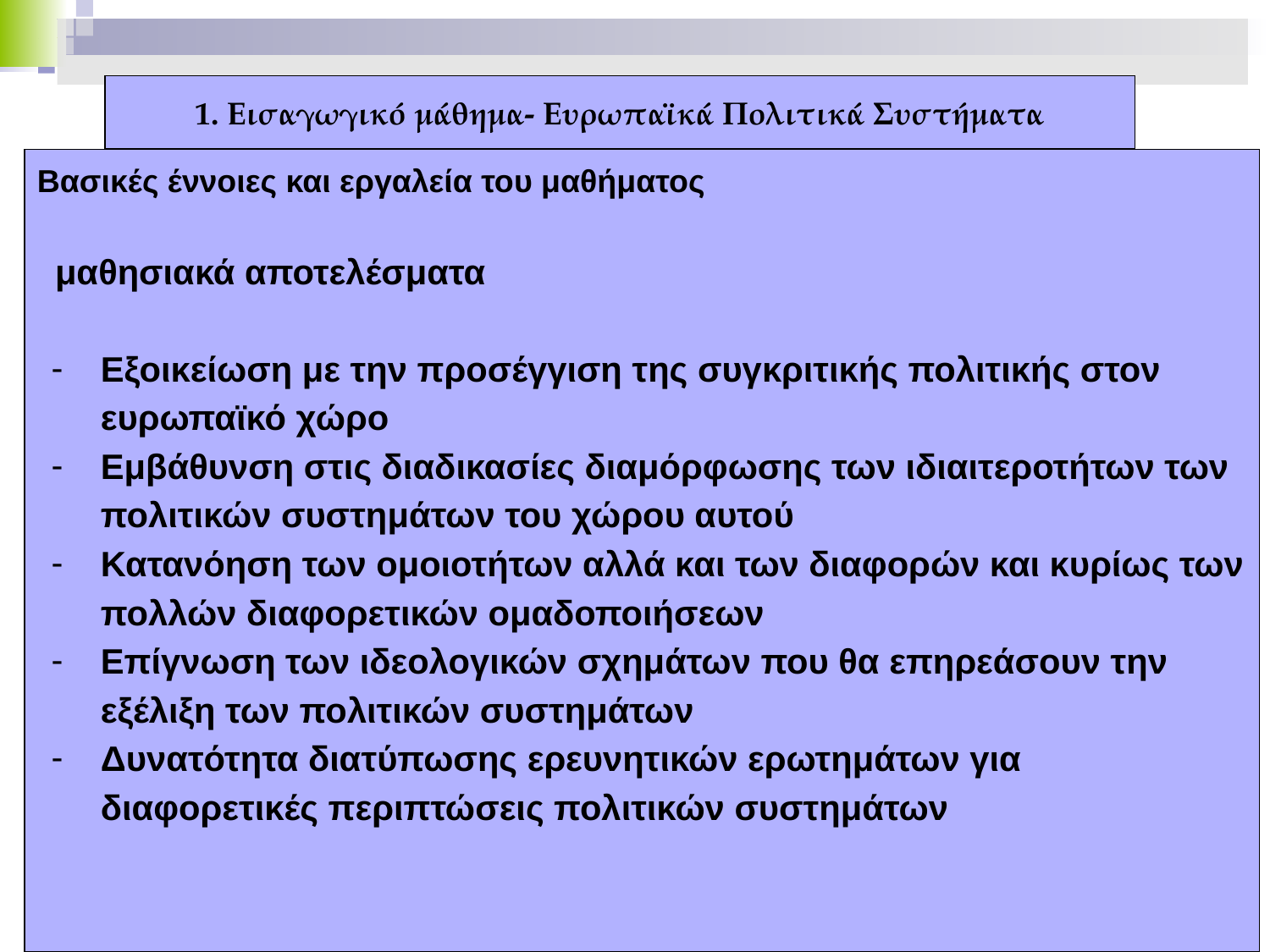

1. Εισαγωγικό μάθημα- Ευρωπαϊκά Πολιτικά Συστήματα
Βασικές έννοιες και εργαλεία του μαθήματος

  μαθησιακά αποτελέσματα

Εξοικείωση με την προσέγγιση της συγκριτικής πολιτικής στον ευρωπαϊκό χώρο
Εμβάθυνση στις διαδικασίες διαμόρφωσης των ιδιαιτεροτήτων των πολιτικών συστημάτων του χώρου αυτού
Κατανόηση των ομοιοτήτων αλλά και των διαφορών και κυρίως των πολλών διαφορετικών ομαδοποιήσεων
Επίγνωση των ιδεολογικών σχημάτων που θα επηρεάσουν την εξέλιξη των πολιτικών συστημάτων
Δυνατότητα διατύπωσης ερευνητικών ερωτημάτων για διαφορετικές περιπτώσεις πολιτικών συστημάτων